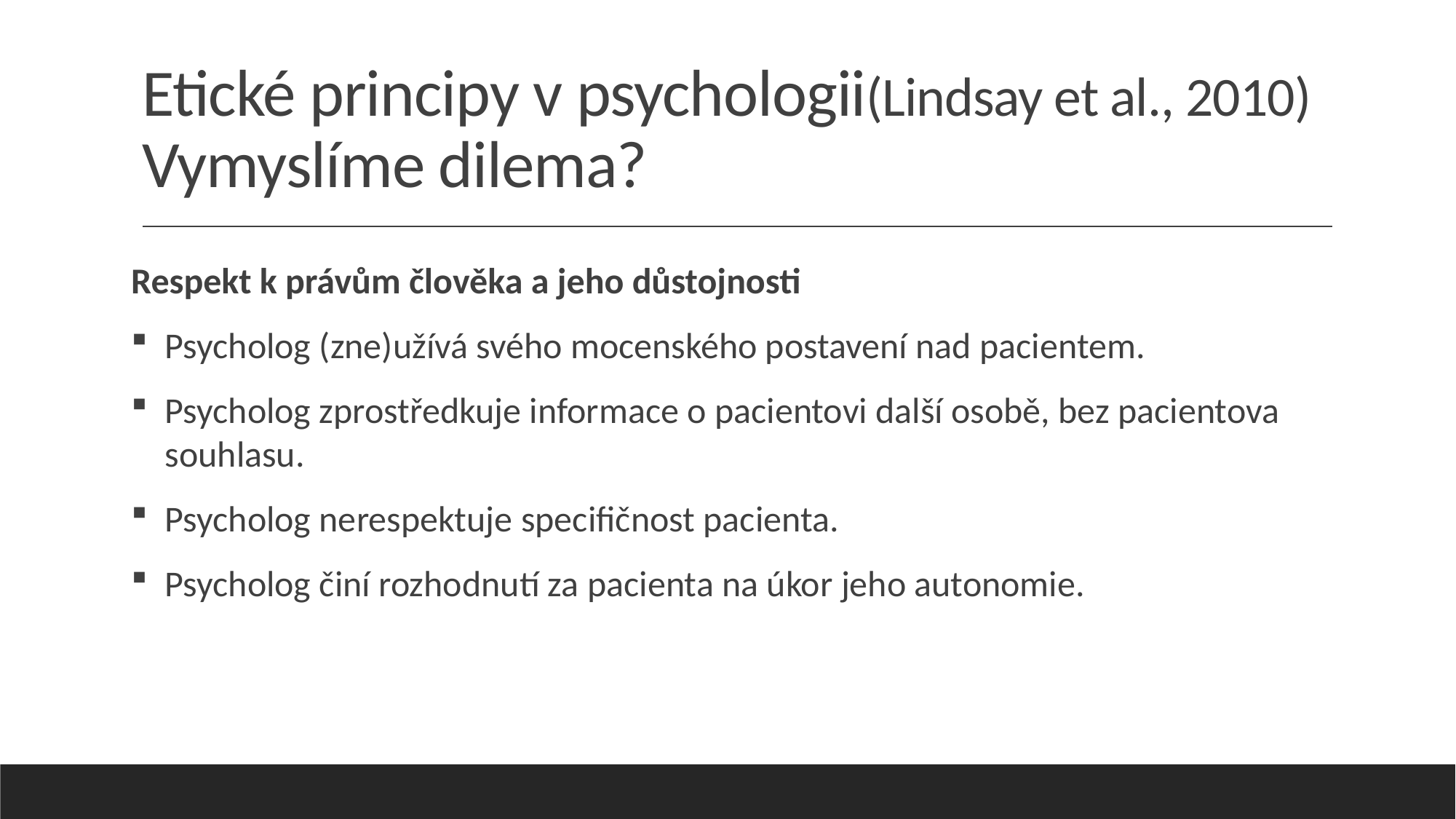

# Etické principy v psychologii(Lindsay et al., 2010) Vymyslíme dilema?
Respekt k právům člověka a jeho důstojnosti
Psycholog (zne)užívá svého mocenského postavení nad pacientem.
Psycholog zprostředkuje informace o pacientovi další osobě, bez pacientova souhlasu.
Psycholog nerespektuje specifičnost pacienta.
Psycholog činí rozhodnutí za pacienta na úkor jeho autonomie.